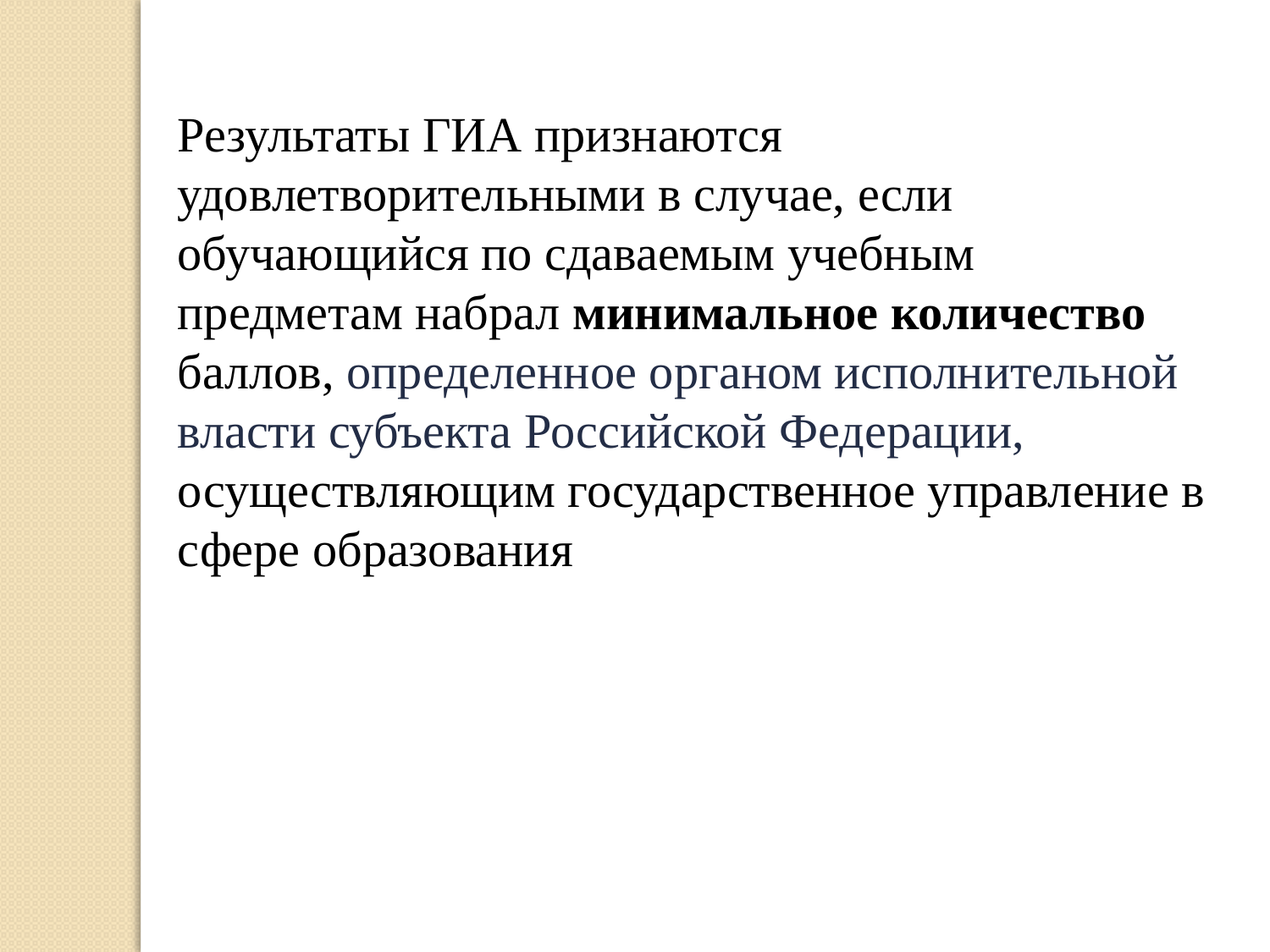

Результаты ГИА признаются удовлетворительными в случае, если обучающийся по сдаваемым учебным предметам набрал минимальное количество баллов, определенное органом исполнительной власти субъекта Российской Федерации, осуществляющим государственное управление в сфере образования